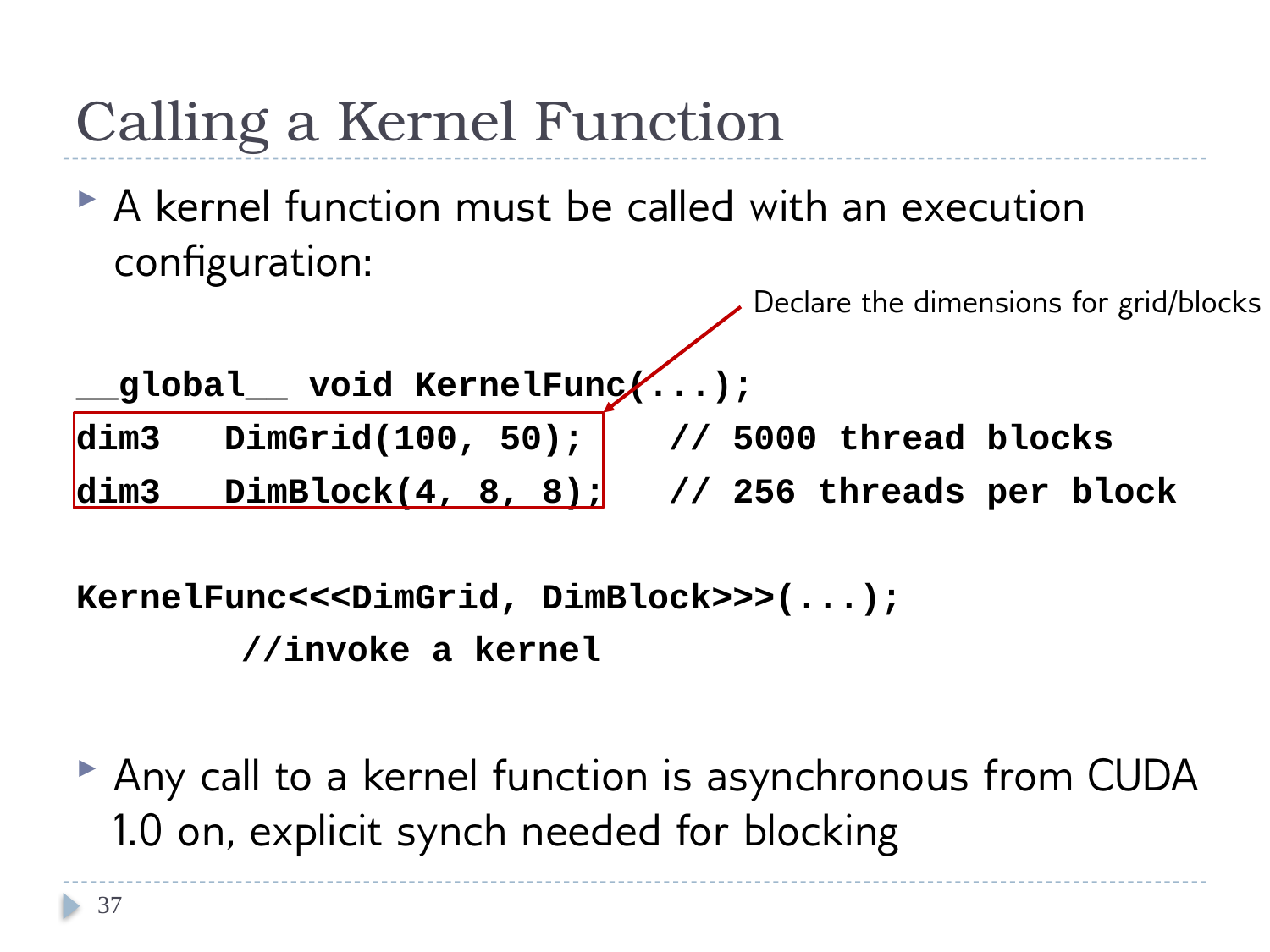

# Calling a Kernel Function
A kernel function must be called with an execution configuration:

__global__ void KernelFunc(...);
dim3   DimGrid(100, 50);    // 5000 thread blocks
dim3   DimBlock(4, 8, 8);   // 256 threads per block

KernelFunc<<<DimGrid, DimBlock>>>(...);
		//invoke a kernel

Any call to a kernel function is asynchronous from CUDA 1.0 on, explicit synch needed for blocking
Declare the dimensions for grid/blocks

37